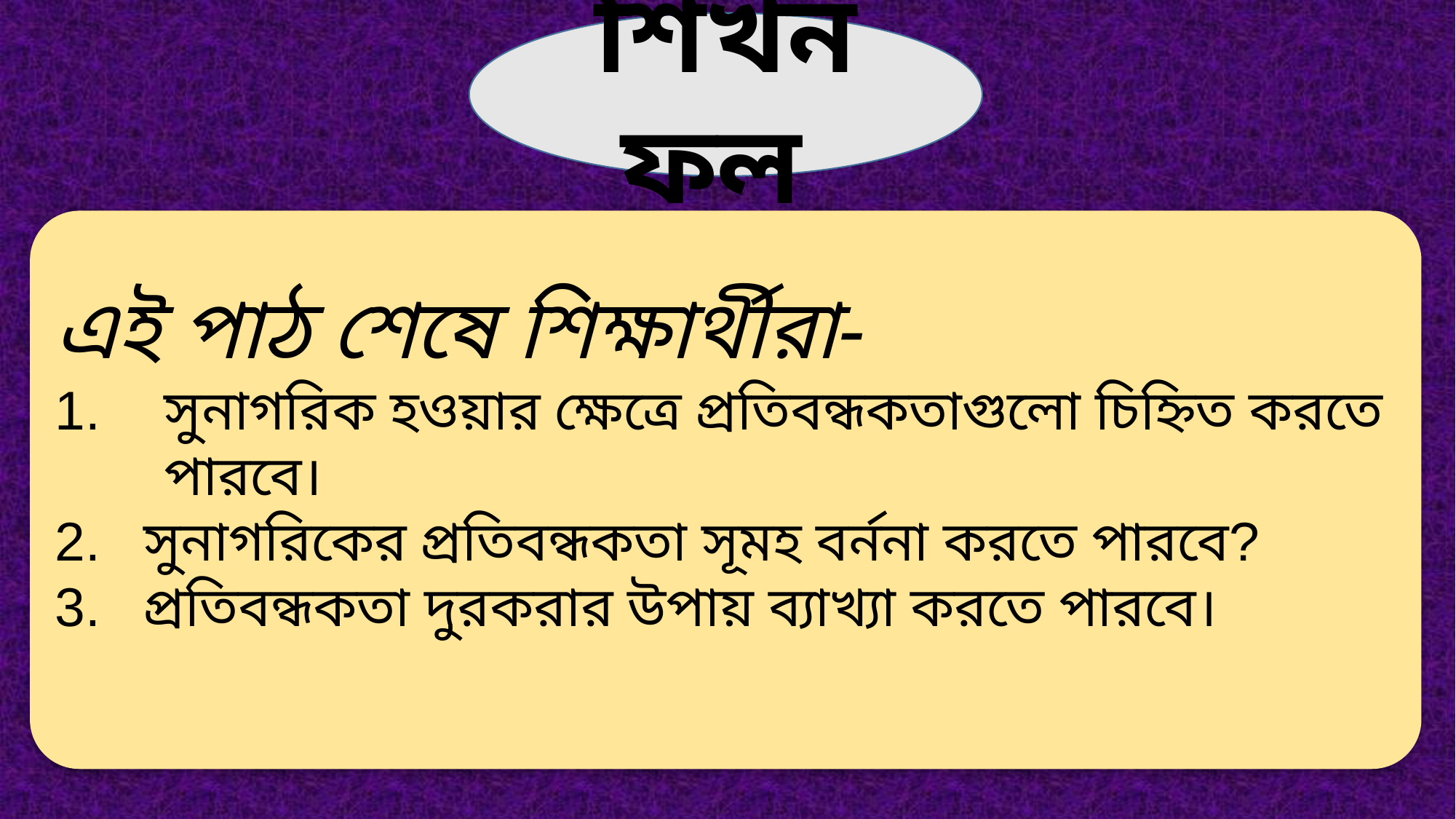

শিখন ফল

এই পাঠ শেষে শিক্ষার্থীরা-
সুনাগরিক হওয়ার ক্ষেত্রে প্রতিবন্ধকতাগুলো চিহ্নিত করতে পারবে।
সুনাগরিকের প্রতিবন্ধকতা সূমহ বর্ননা করতে পারবে?
প্রতিবন্ধকতা দুরকরার উপায় ব্যাখ্যা করতে পারবে।